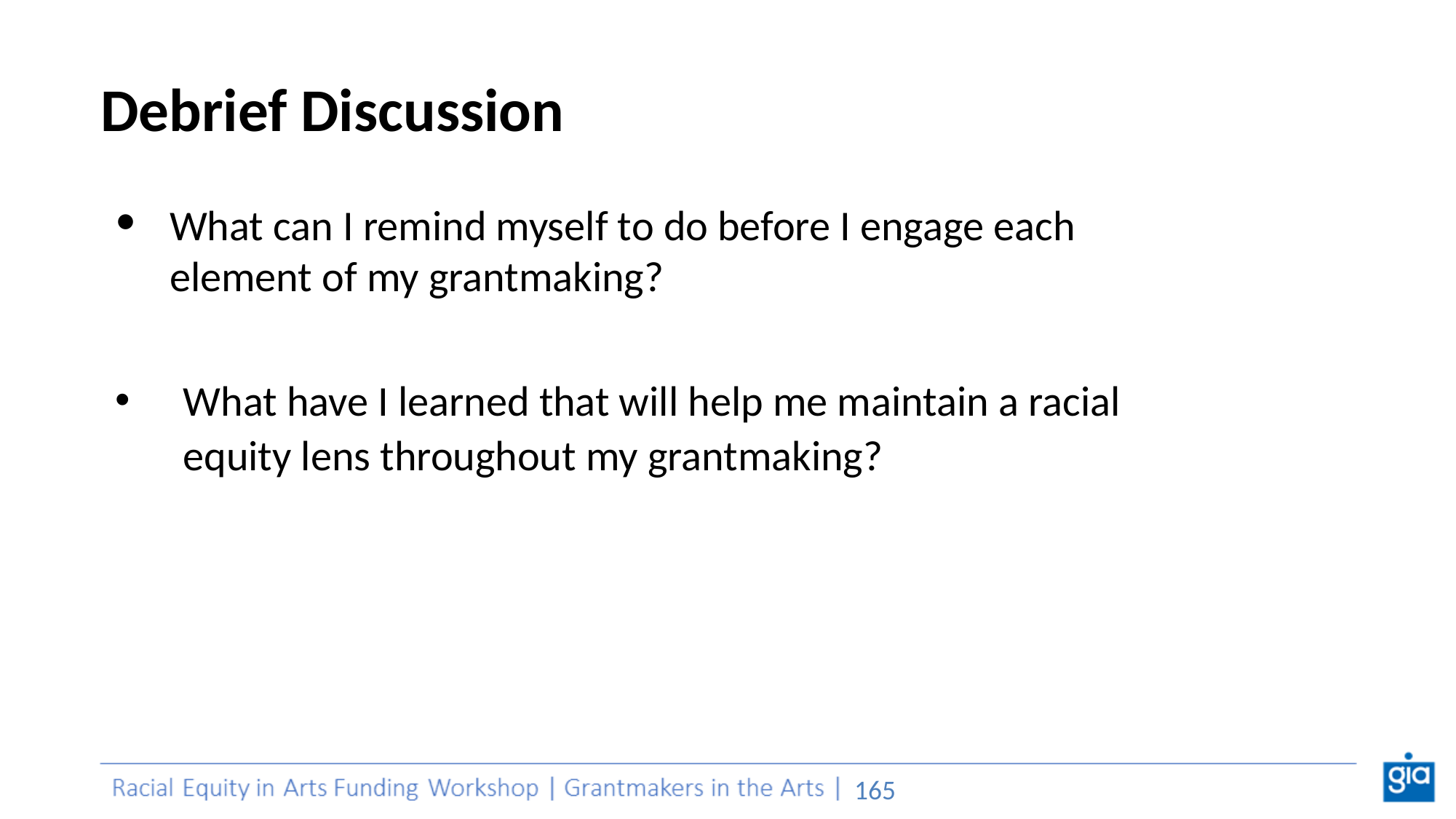

# Debrief Discussion
What can I remind myself to do before I engage each element of my grantmaking?

What have I learned that will help me maintain a racial equity lens throughout my grantmaking?

165